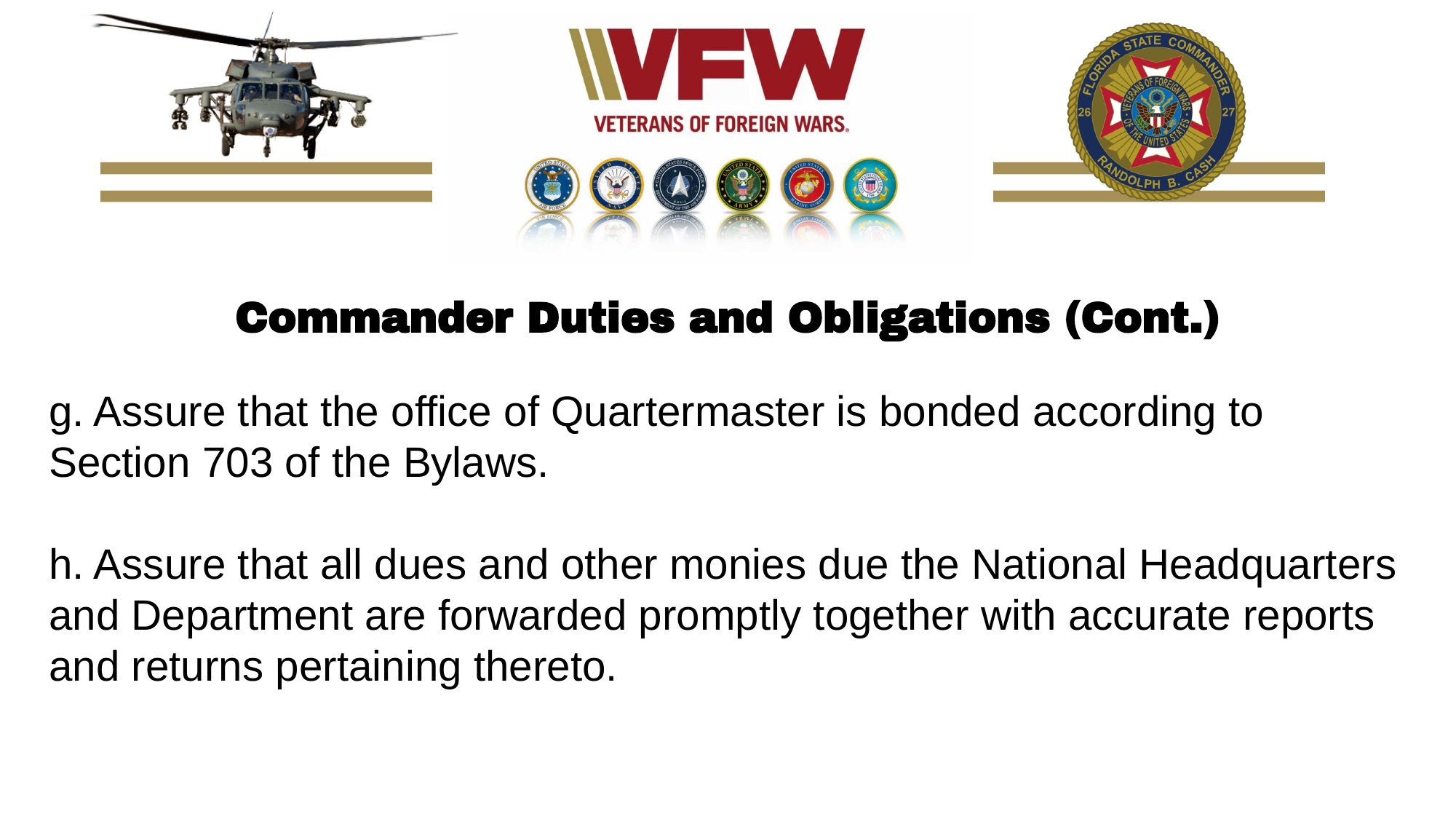

Commander Duties and Obligations (Cont.)

g. Assure that the office of Quartermaster is bonded according to Section 703 of the Bylaws.

h. Assure that all dues and other monies due the National Headquarters and Department are forwarded promptly together with accurate reports and returns pertaining thereto.